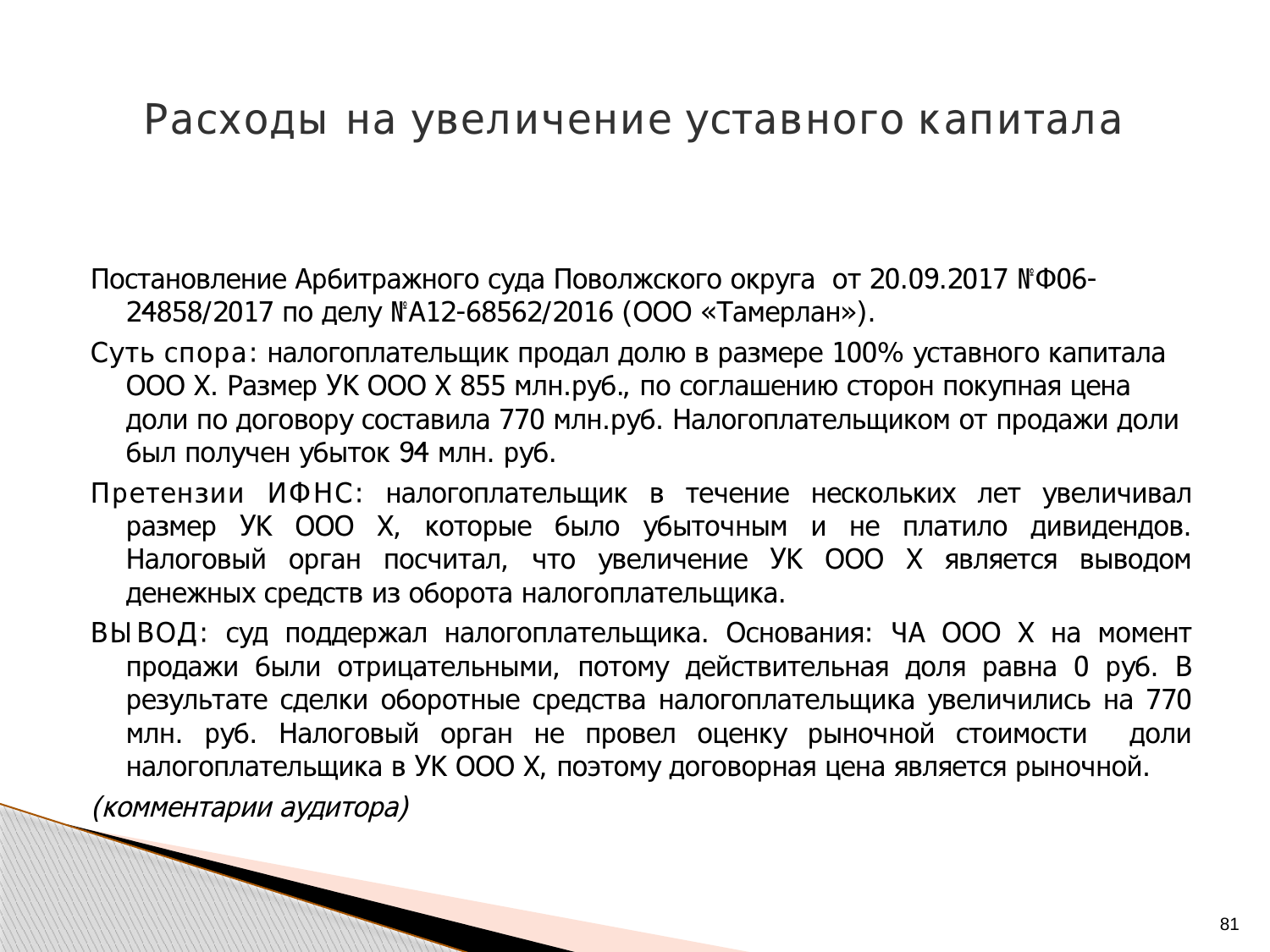

# Расходы на увеличение уставного капитала

Постановление Арбитражного суда Поволжского округа  от 20.09.2017 №Ф06-24858/2017 по делу №А12-68562/2016 (ООО «Тамерлан»).
Суть спора: налогоплательщик продал долю в размере 100% уставного капитала ООО Х. Размер УК ООО Х 855 млн.руб., по соглашению сторон покупная цена доли по договору составила 770 млн.руб. Налогоплательщиком от продажи доли был получен убыток 94 млн. руб.
Претензии ИФНС: налогоплательщик в течение нескольких лет увеличивал размер УК ООО Х, которые было убыточным и не платило дивидендов. Налоговый орган посчитал, что увеличение УК ООО Х является выводом денежных средств из оборота налогоплательщика.
ВЫВОД: суд поддержал налогоплательщика. Основания: ЧА ООО Х на момент продажи были отрицательными, потому действительная доля равна 0 руб. В результате сделки оборотные средства налогоплательщика увеличились на 770 млн. руб. Налоговый орган не провел оценку рыночной стоимости  доли налогоплательщика в УК ООО Х, поэтому договорная цена является рыночной.
(комментарии аудитора)

81